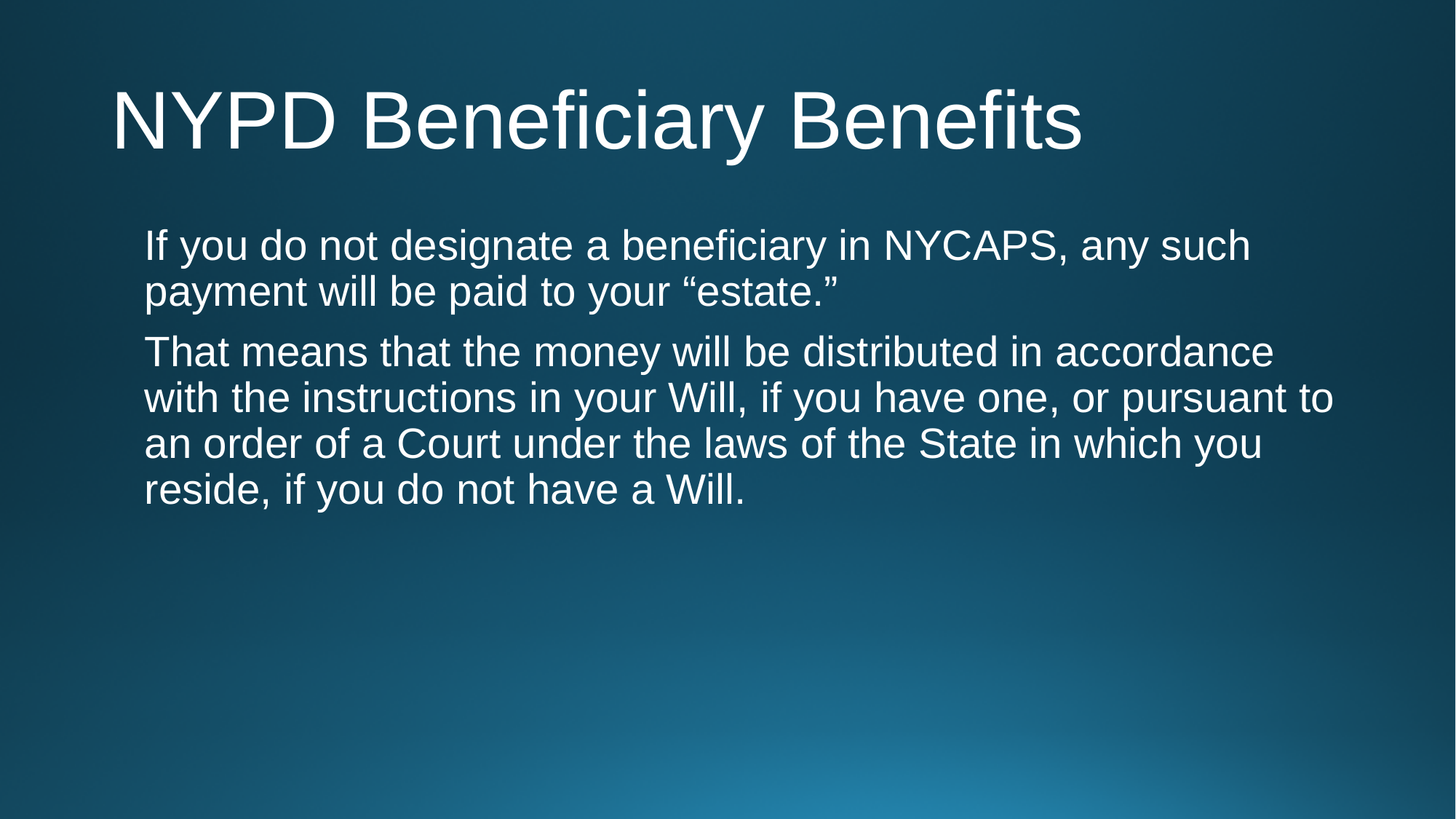

# NYPD Beneficiary Benefits
If you do not designate a beneficiary in NYCAPS, any such payment will be paid to your “estate.”
That means that the money will be distributed in accordance with the instructions in your Will, if you have one, or pursuant to an order of a Court under the laws of the State in which you reside, if you do not have a Will.